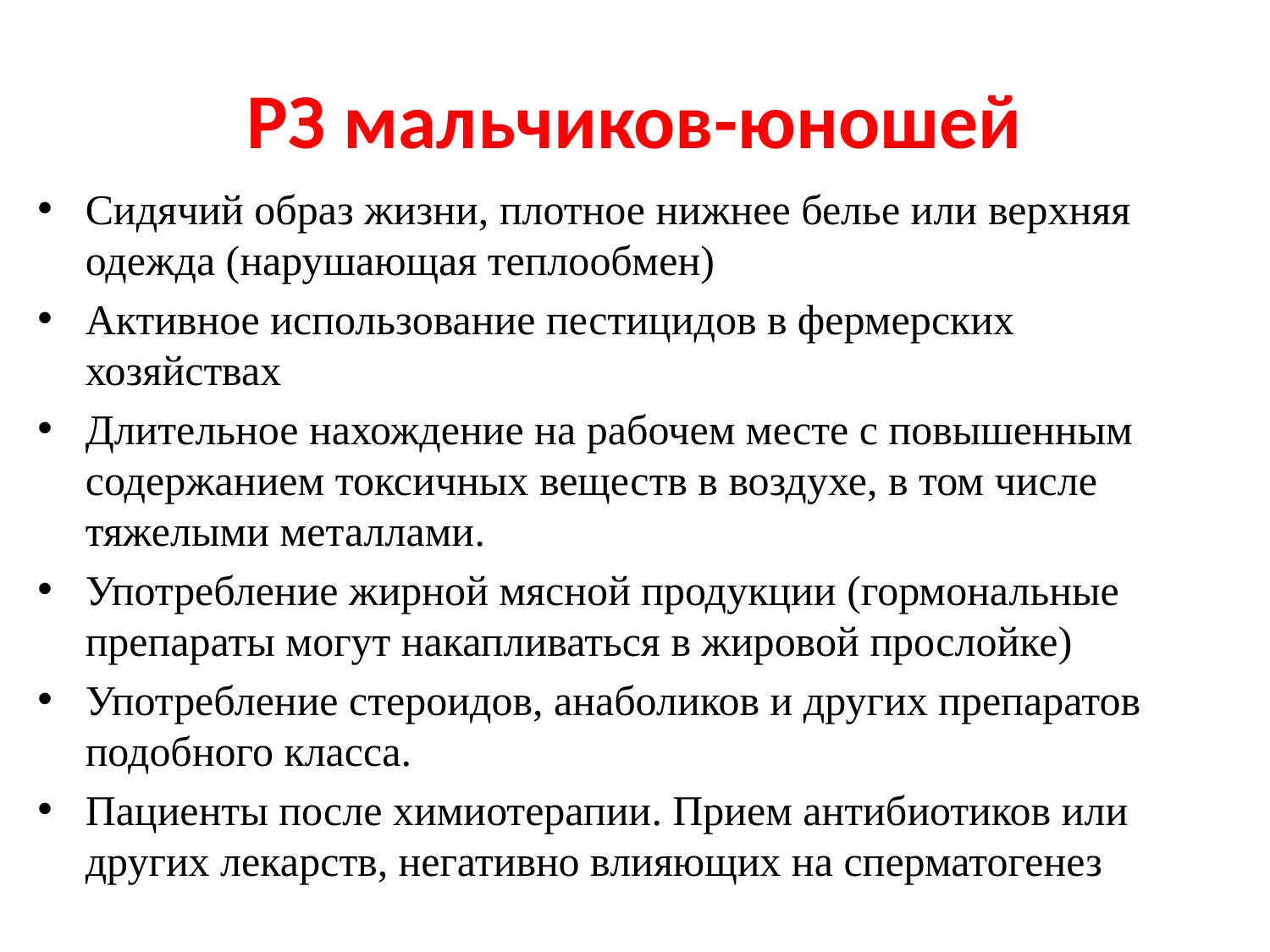

# РЗ мальчиков-юношей
Сидячий образ жизни, плотное нижнее белье или верхняя одежда (нарушающая теплообмен)
Активное использование пестицидов в фермерских хозяйствах
Длительное нахождение на рабочем месте с повышенным содержанием токсичных веществ в воздухе, в том числе тяжелыми металлами.
Употребление жирной мясной продукции (гормональные препараты могут накапливаться в жировой прослойке)
Употребление стероидов, анаболиков и других препаратов подобного класса.
Пациенты после химиотерапии. Прием антибиотиков или других лекарств, негативно влияющих на сперматогенез